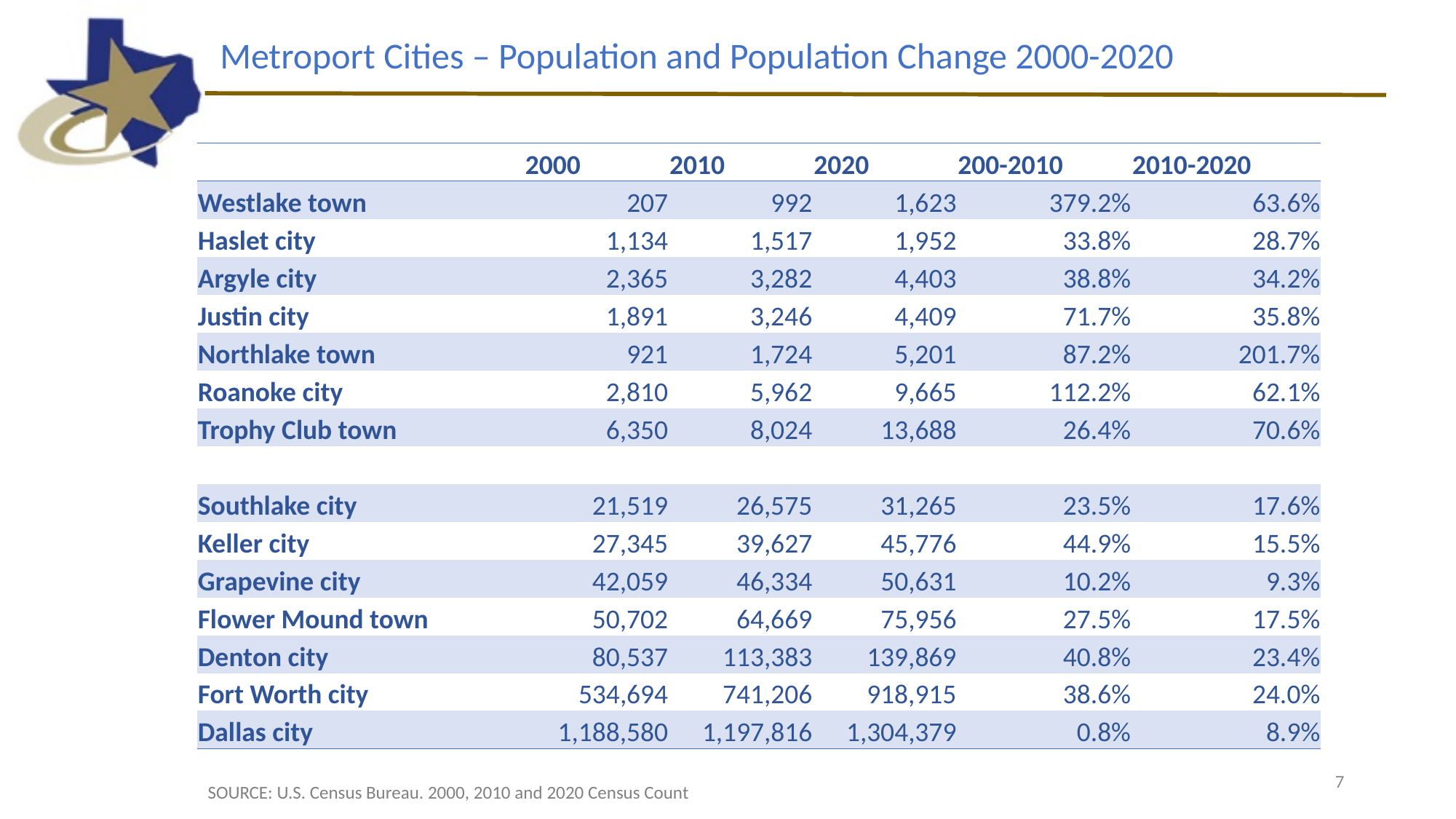

Metroport Cities – Population and Population Change 2000-2020
|  | 2000 | 2010 | 2020 | 200-2010 | 2010-2020 |
| --- | --- | --- | --- | --- | --- |
| Westlake town | 207 | 992 | 1,623 | 379.2% | 63.6% |
| Haslet city | 1,134 | 1,517 | 1,952 | 33.8% | 28.7% |
| Argyle city | 2,365 | 3,282 | 4,403 | 38.8% | 34.2% |
| Justin city | 1,891 | 3,246 | 4,409 | 71.7% | 35.8% |
| Northlake town | 921 | 1,724 | 5,201 | 87.2% | 201.7% |
| Roanoke city | 2,810 | 5,962 | 9,665 | 112.2% | 62.1% |
| Trophy Club town | 6,350 | 8,024 | 13,688 | 26.4% | 70.6% |
|  |  |  |  |  |  |
| Southlake city | 21,519 | 26,575 | 31,265 | 23.5% | 17.6% |
| Keller city | 27,345 | 39,627 | 45,776 | 44.9% | 15.5% |
| Grapevine city | 42,059 | 46,334 | 50,631 | 10.2% | 9.3% |
| Flower Mound town | 50,702 | 64,669 | 75,956 | 27.5% | 17.5% |
| Denton city | 80,537 | 113,383 | 139,869 | 40.8% | 23.4% |
| Fort Worth city | 534,694 | 741,206 | 918,915 | 38.6% | 24.0% |
| Dallas city | 1,188,580 | 1,197,816 | 1,304,379 | 0.8% | 8.9% |
7
SOURCE: U.S. Census Bureau. 2000, 2010 and 2020 Census Count